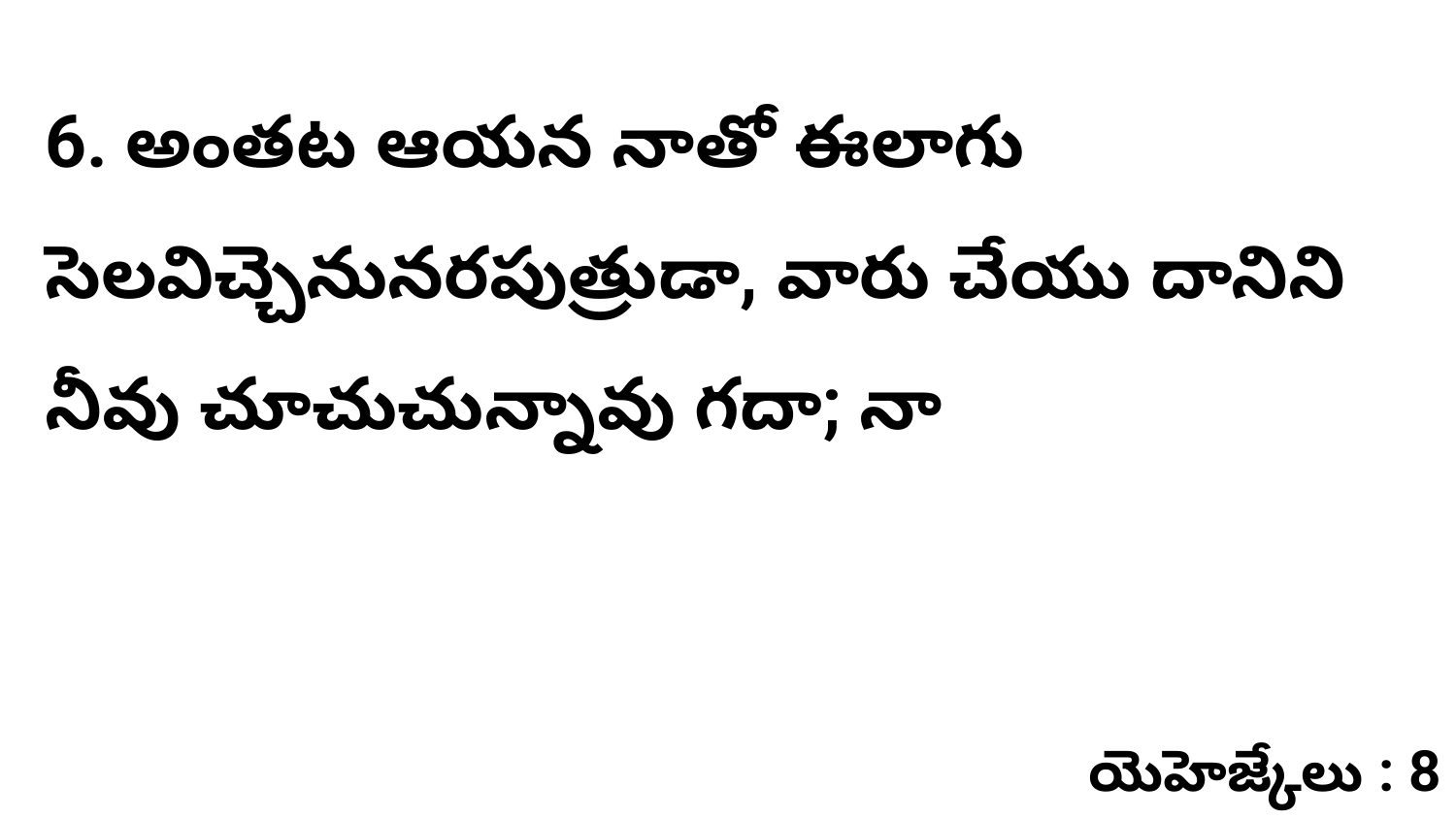

6. అంతట ఆయన నాతో ఈలాగు సెలవిచ్చెనునరపుత్రుడా, వారు చేయు దానిని నీవు చూచుచున్నావు గదా; నా
యెహెజ్కేలు : 8